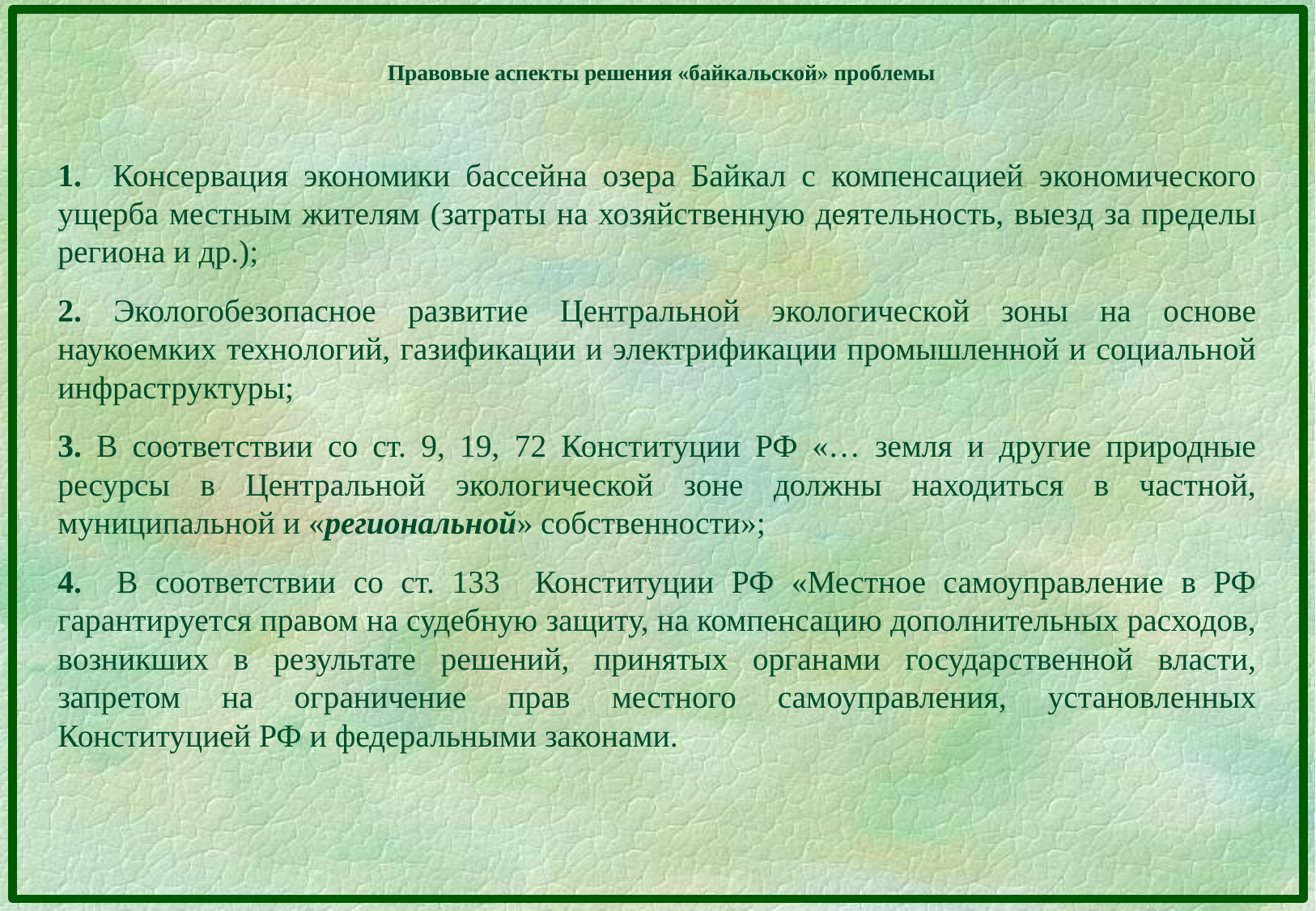

# Правовые аспекты решения «байкальской» проблемы
1.  Консервация экономики бассейна озера Байкал с компенсацией экономического ущерба местным жителям (затраты на хозяйственную деятельность, выезд за пределы региона и др.);
2. Экологобезопасное развитие Центральной экологической зоны на основе наукоемких технологий, газификации и электрификации промышленной и социальной инфраструктуры;
3. В соответствии со ст. 9, 19, 72 Конституции РФ «… земля и другие природные ресурсы в Центральной экологической зоне должны находиться в частной, муниципальной и «региональной» собственности»;
4.  В соответствии со ст. 133  Конституции РФ «Местное самоуправление в РФ гарантируется правом на судебную защиту, на компенсацию дополнительных расходов, возникших в результате решений, принятых органами государственной власти, запретом на ограничение прав местного самоуправления, установленных Конституцией РФ и федеральными законами.